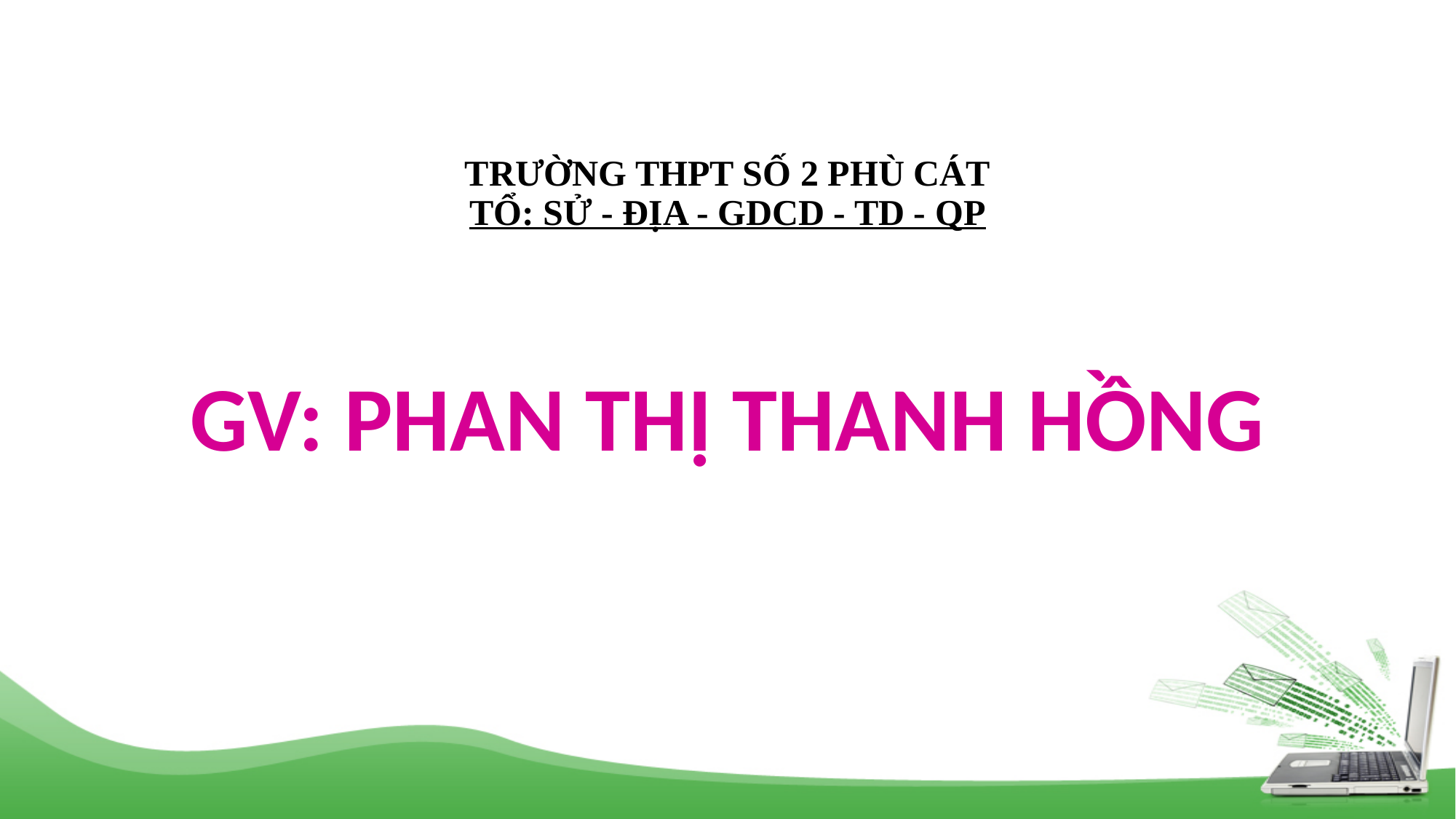

# TRƯỜNG THPT SỐ 2 PHÙ CÁT TỔ: SỬ - ĐỊA - GDCD - TD - QP
GV: PHAN THỊ THANH HỒNG